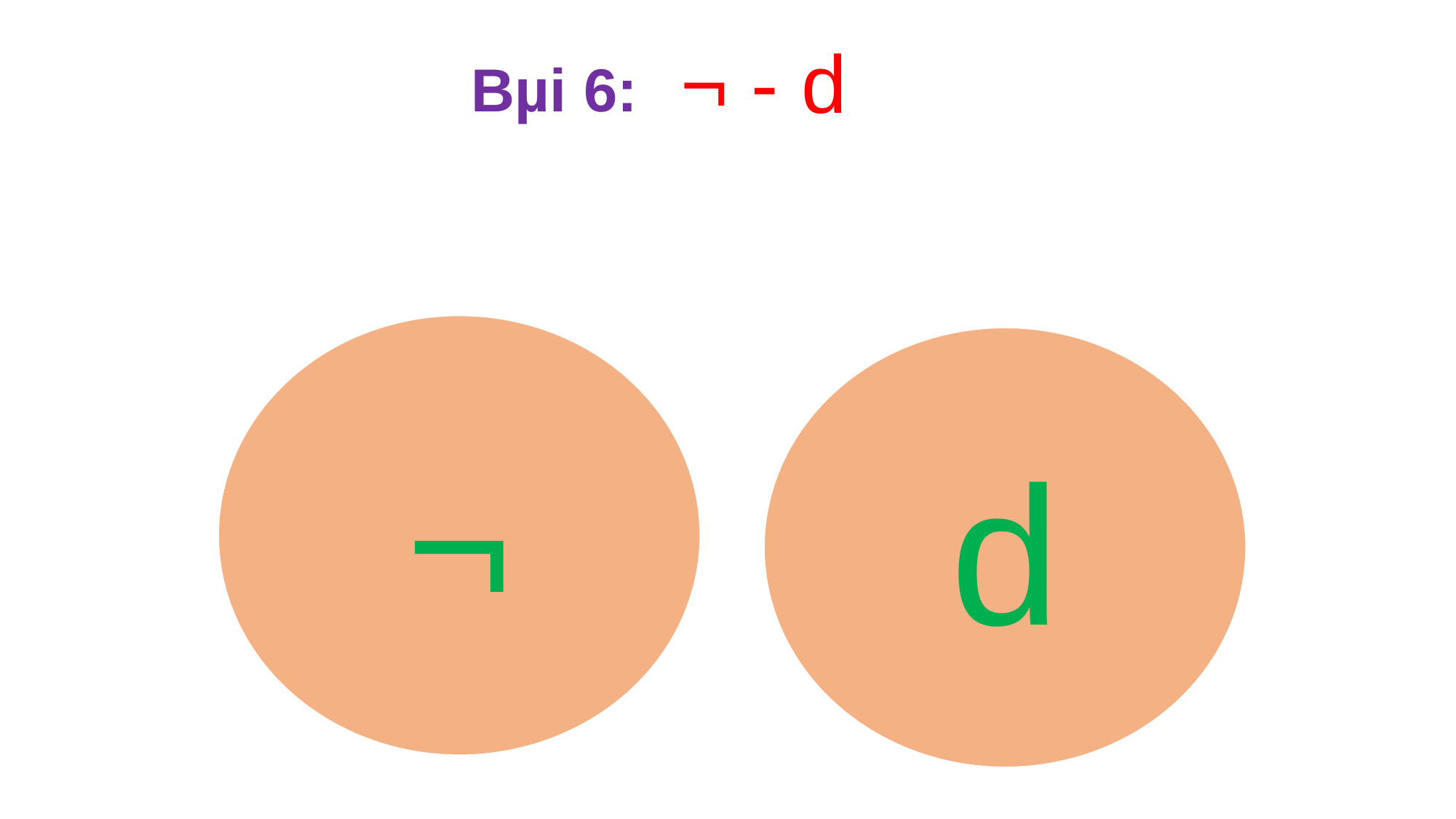

¬ - d
Bµi 6:
¬

d